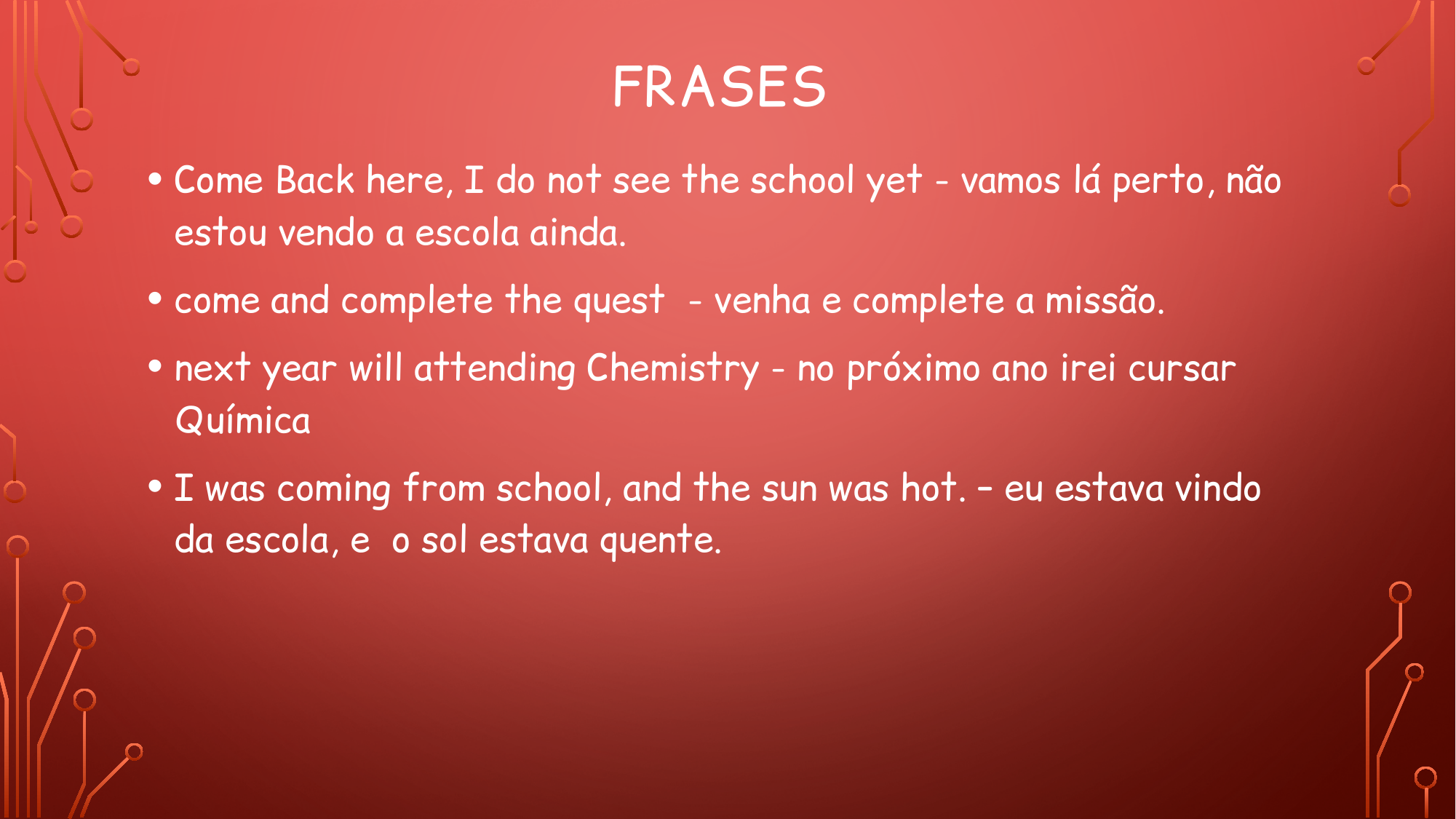

# Frases
Come Back here, I do not see the school yet - vamos lá perto, não estou vendo a escola ainda.
come and complete the quest  - venha e complete a missão.
next year will attending Chemistry - no próximo ano irei cursar Química
I was coming from school, and the sun was hot. – eu estava vindo da escola, e  o sol estava quente.